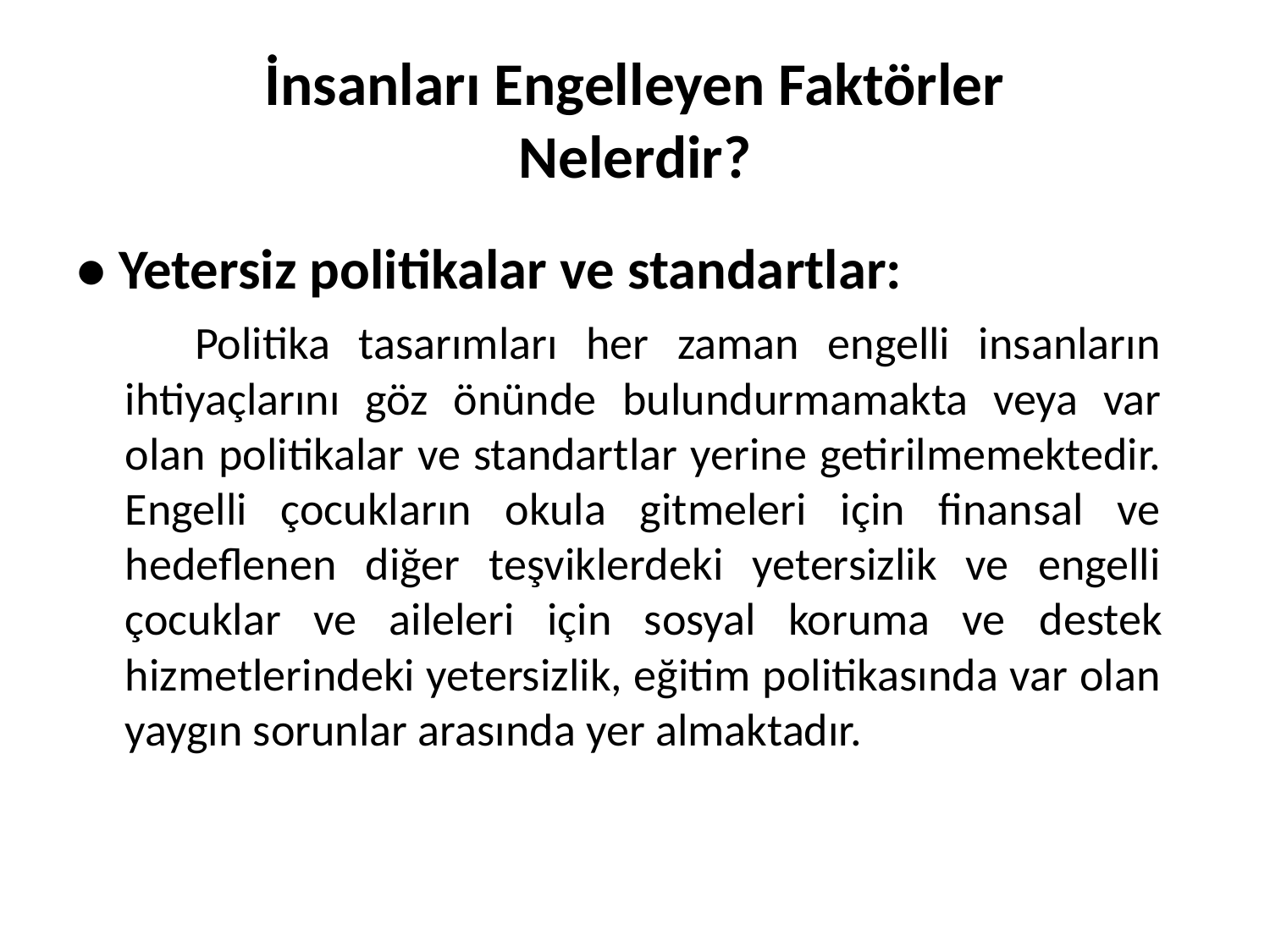

# İnsanları Engelleyen Faktörler Nelerdir?
• Yetersiz politikalar ve standartlar:
    Politika tasarımları her zaman engelli insanların ihtiyaçlarını göz önünde bulundurmamakta veya var olan politikalar ve standartlar yerine getirilmemektedir. Engelli çocukların okula gitmeleri için finansal ve hedeflenen diğer teşviklerdeki yetersizlik ve engelli çocuklar ve aileleri için sosyal koruma ve destek hizmetlerindeki yetersizlik, eğitim politikasında var olan yaygın sorunlar arasında yer almaktadır.